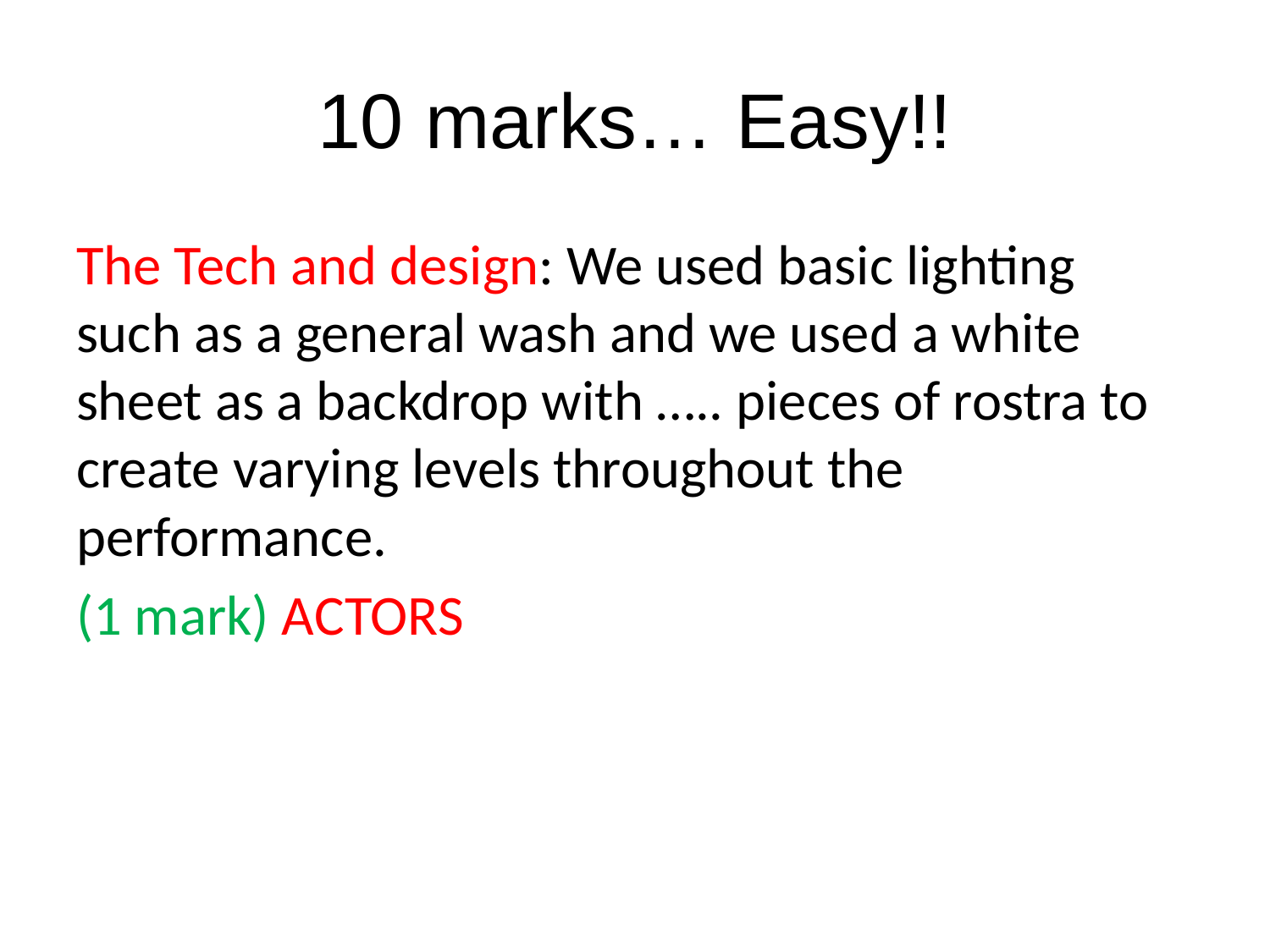

# 10 marks… Easy!!
The Tech and design: We used basic lighting such as a general wash and we used a white sheet as a backdrop with ….. pieces of rostra to create varying levels throughout the performance.
(1 mark) ACTORS